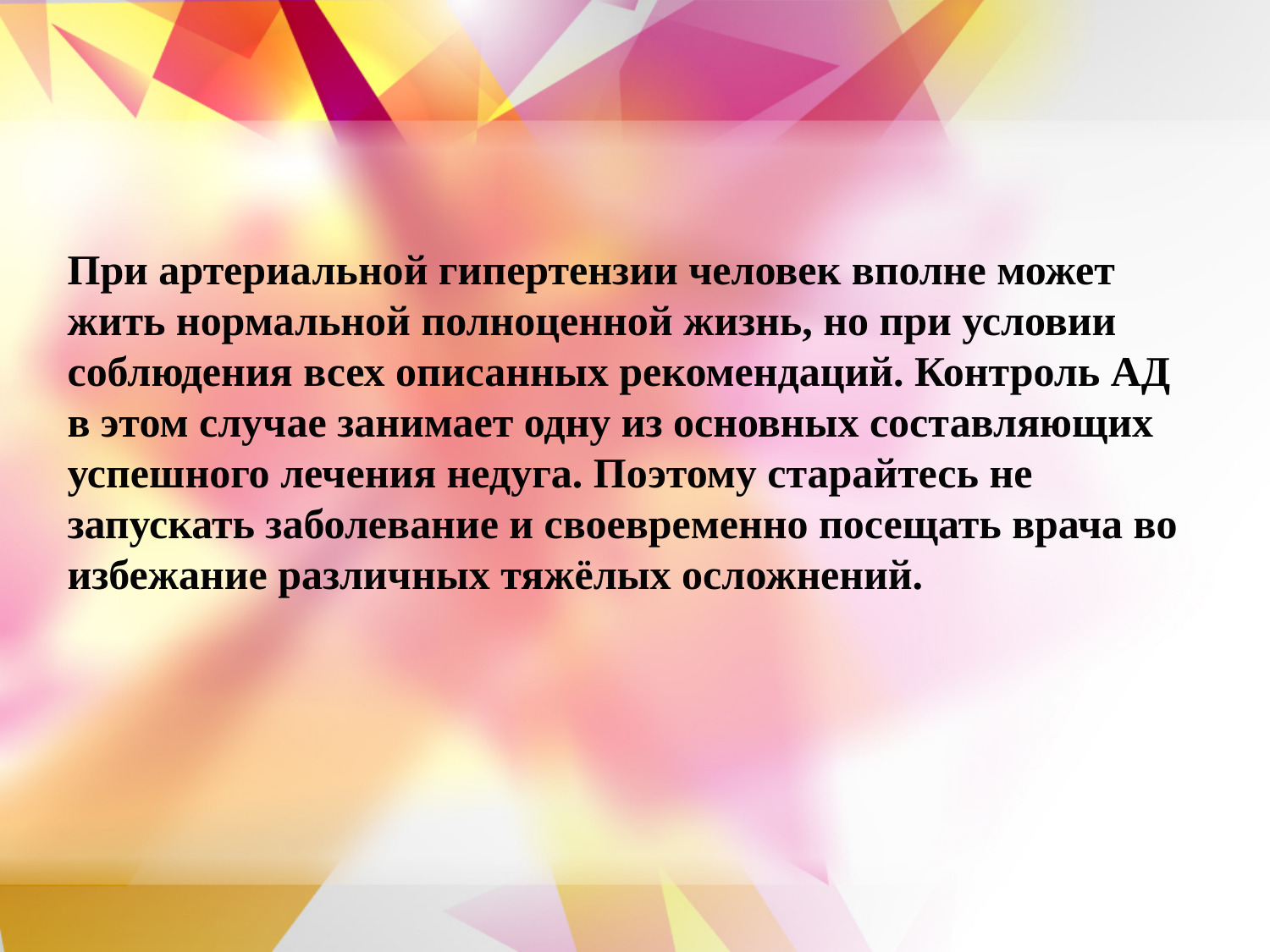

При артериальной гипертензии человек вполне может жить нормальной полноценной жизнь, но при условии соблюдения всех описанных рекомендаций. Контроль АД в этом случае занимает одну из основных составляющих успешного лечения недуга. Поэтому старайтесь не запускать заболевание и своевременно посещать врача во избежание различных тяжёлых осложнений.